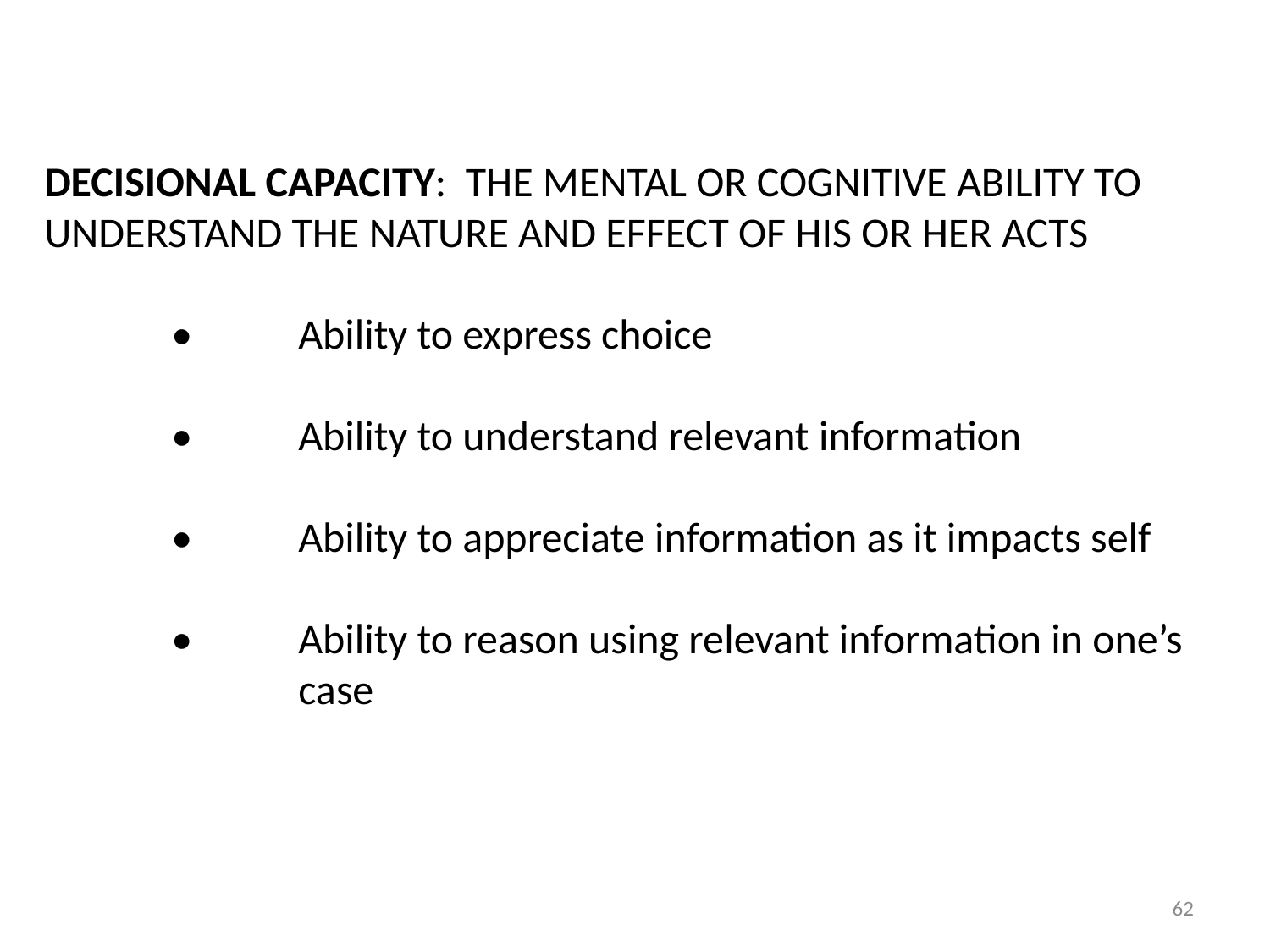

DECISIONAL CAPACITY:  THE MENTAL OR COGNITIVE ABILITY TO UNDERSTAND THE NATURE AND EFFECT OF HIS OR HER ACTS

	•	Ability to express choice

	•	Ability to understand relevant information

	•	Ability to appreciate information as it impacts self

	•	Ability to reason using relevant information in one’s 		case

62